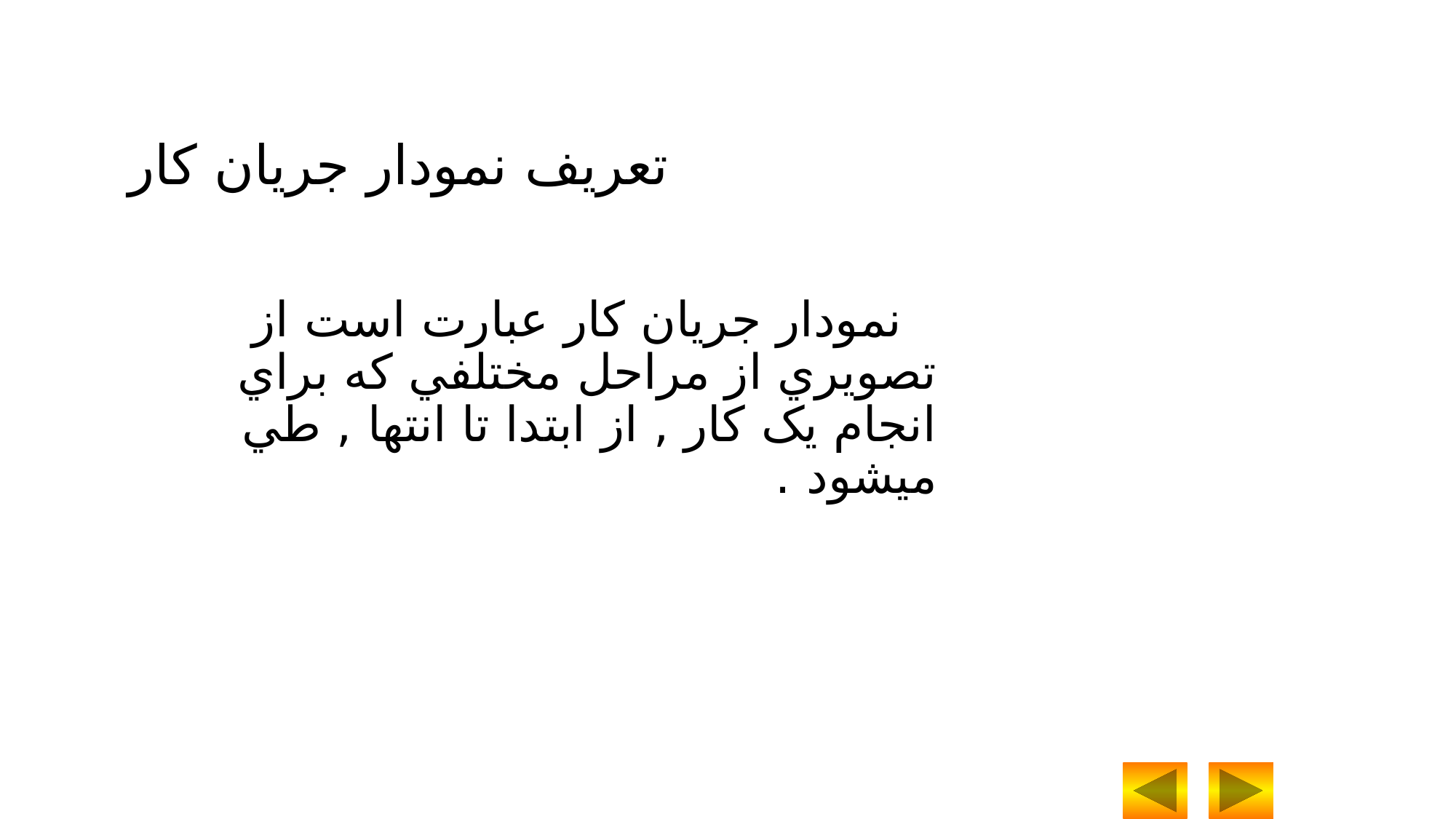

تعريف نمودار جريان کار
    نمودار جريان کار عبارت است از تصويري از مراحل مختلفي که براي انجام يک کار , از ابتدا تا انتها , طي ميشود .